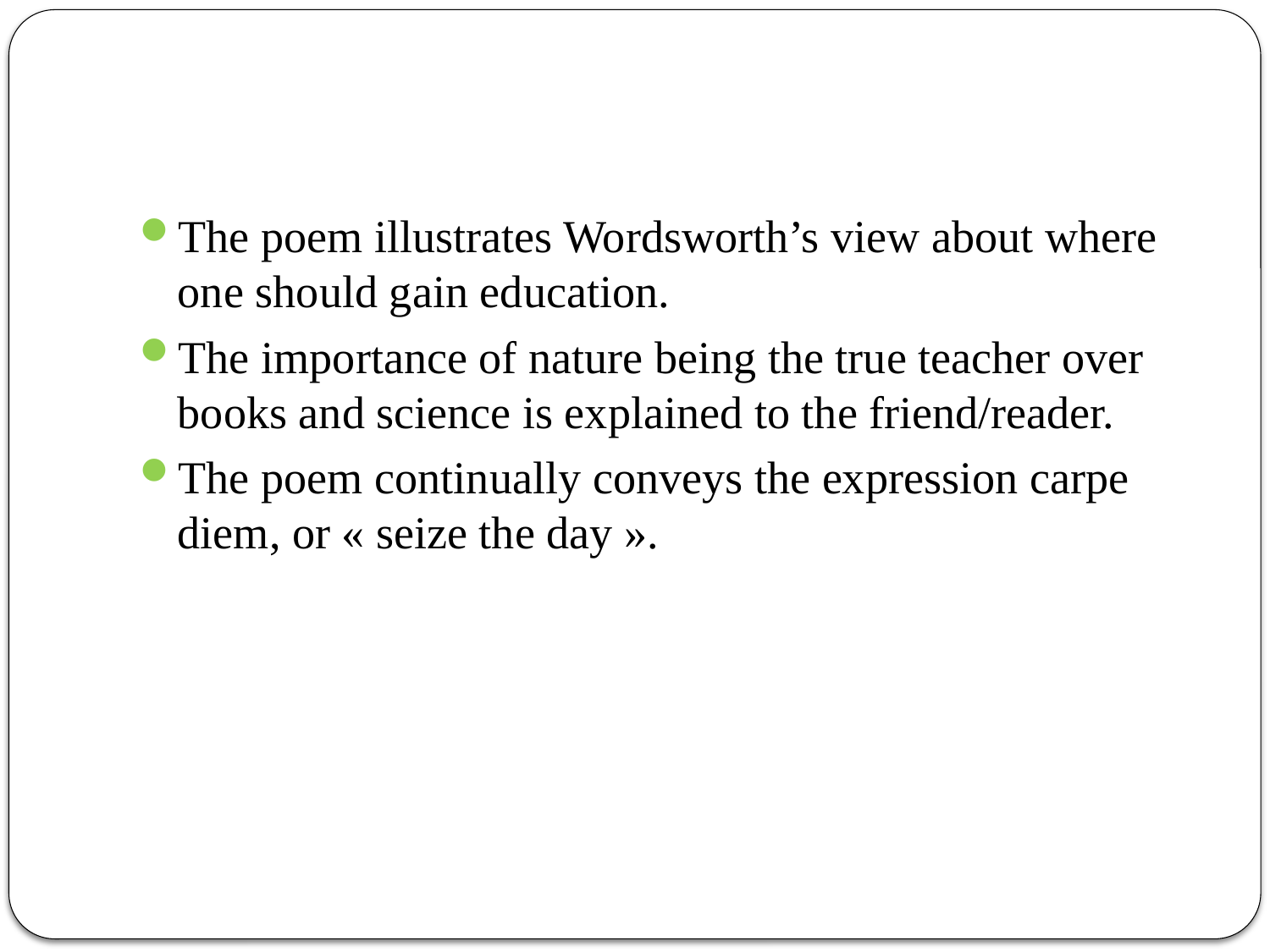

The poem illustrates Wordsworth’s view about where one should gain education.
The importance of nature being the true teacher over books and science is explained to the friend/reader.
The poem continually conveys the expression carpe diem, or « seize the day ».